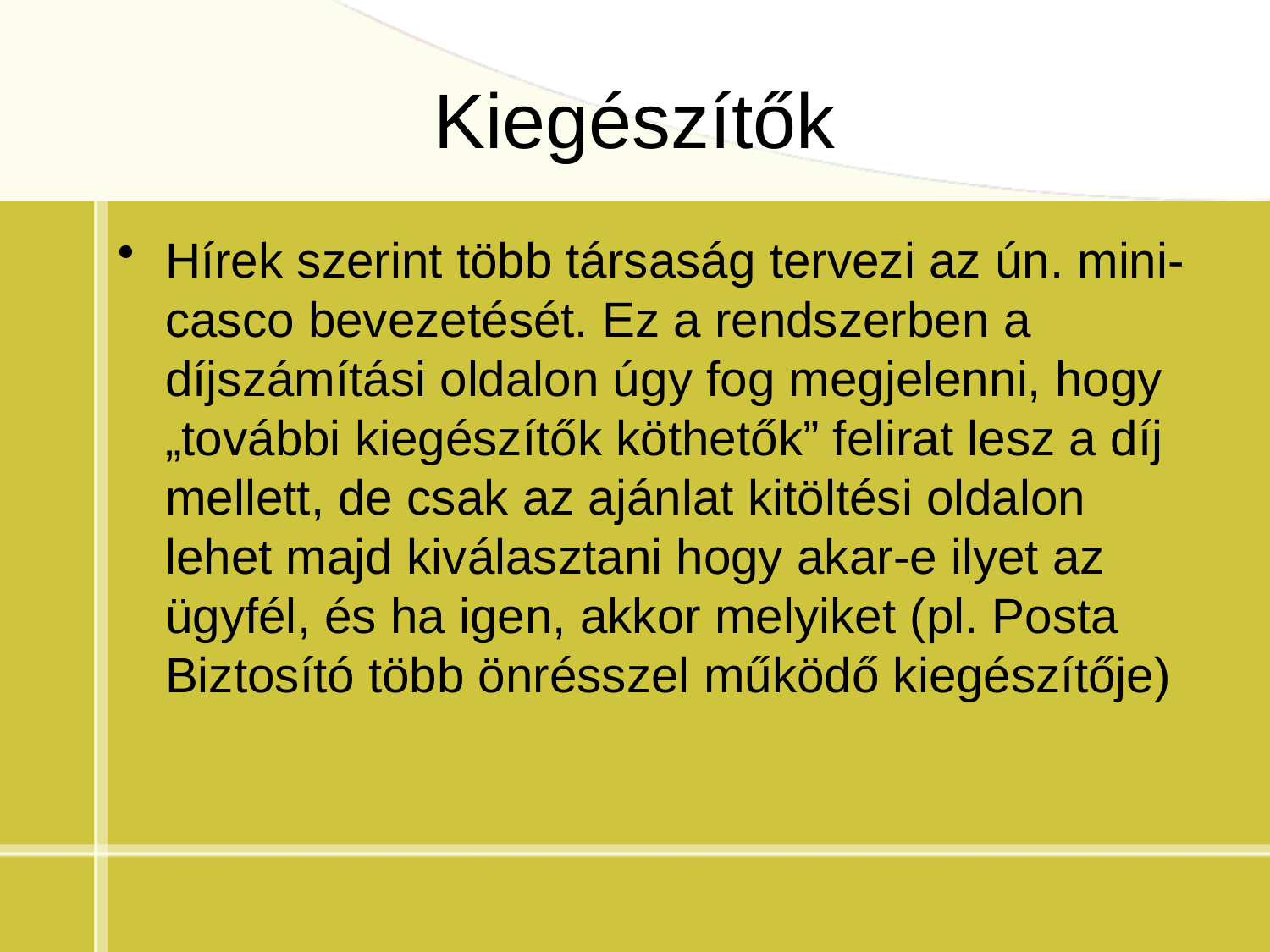

# Kiegészítők
Hírek szerint több társaság tervezi az ún. mini-casco bevezetését. Ez a rendszerben a díjszámítási oldalon úgy fog megjelenni, hogy „további kiegészítők köthetők” felirat lesz a díj mellett, de csak az ajánlat kitöltési oldalon lehet majd kiválasztani hogy akar-e ilyet az ügyfél, és ha igen, akkor melyiket (pl. Posta Biztosító több önrésszel működő kiegészítője)